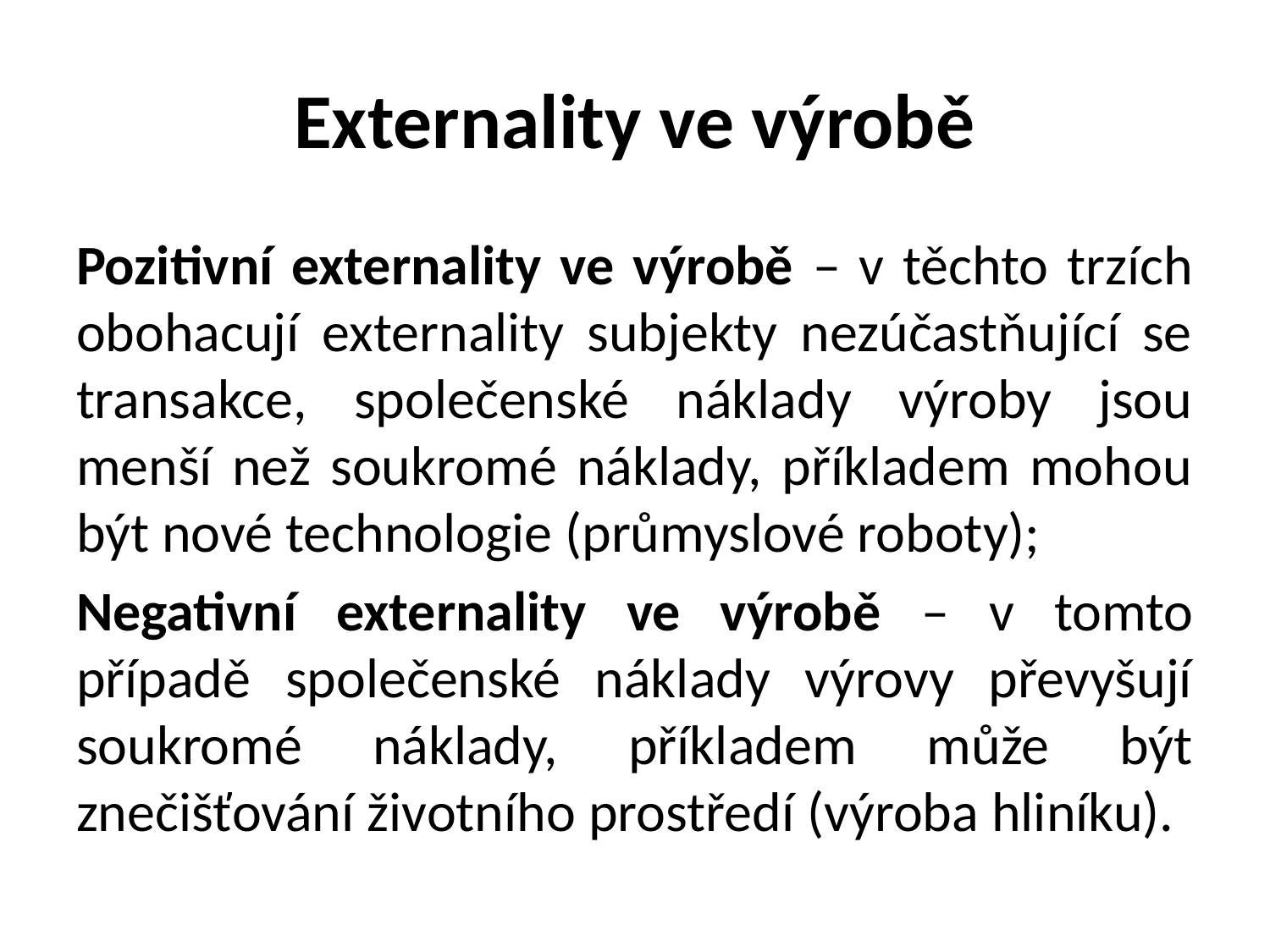

# Externality ve výrobě
Pozitivní externality ve výrobě – v těchto trzích obohacují externality subjekty nezúčastňující se transakce, společenské náklady výroby jsou menší než soukromé náklady, příkladem mohou být nové technologie (průmyslové roboty);
Negativní externality ve výrobě – v tomto případě společenské náklady výrovy převyšují soukromé náklady, příkladem může být znečišťování životního prostředí (výroba hliníku).